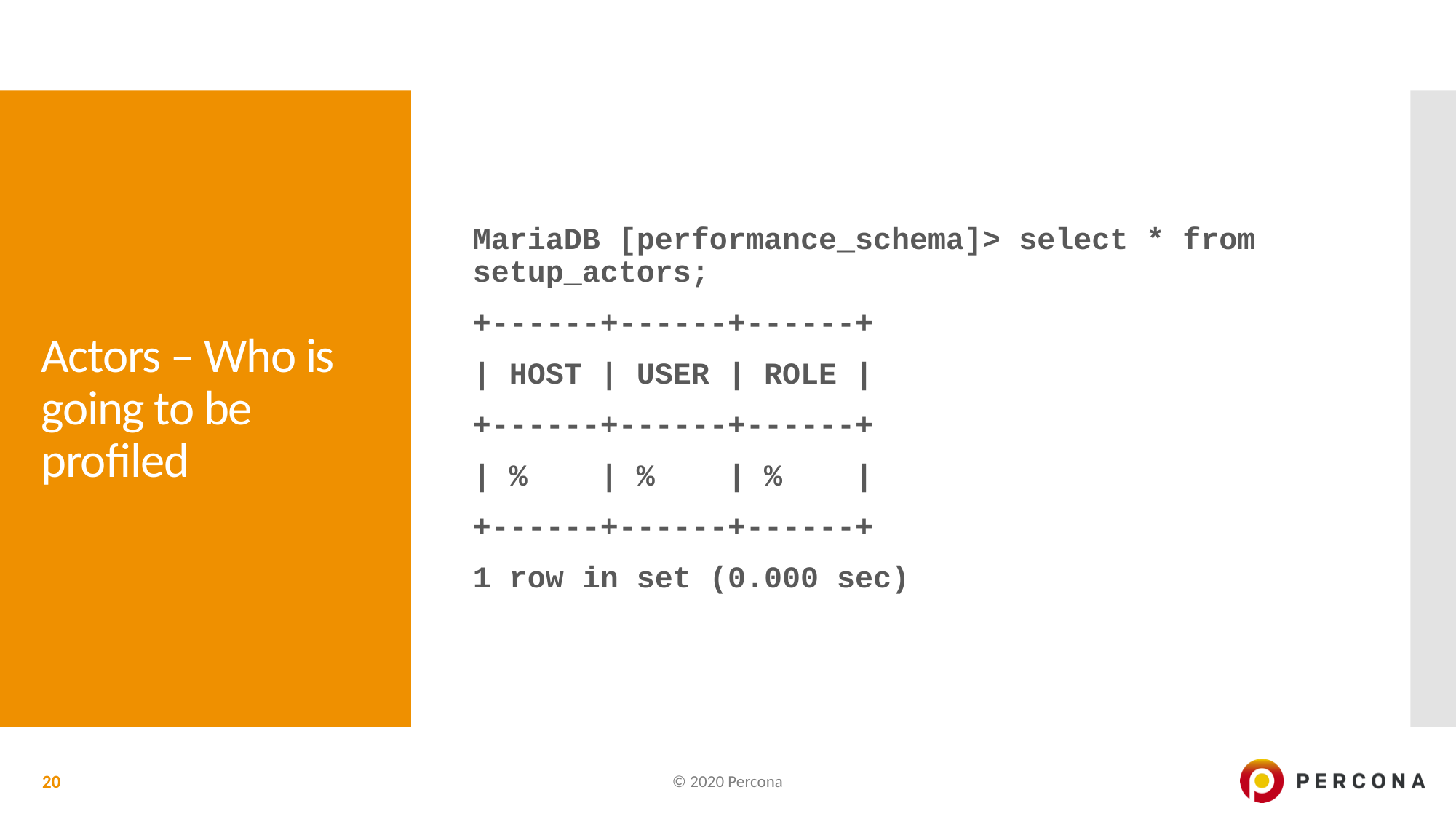

MariaDB [performance_schema]> select * from setup_actors;
+------+------+------+
| HOST | USER | ROLE |
+------+------+------+
| %    | %    | %    |
+------+------+------+
1 row in set (0.000 sec)
# Actors – Who is going to be profiled
20
© 2020 Percona